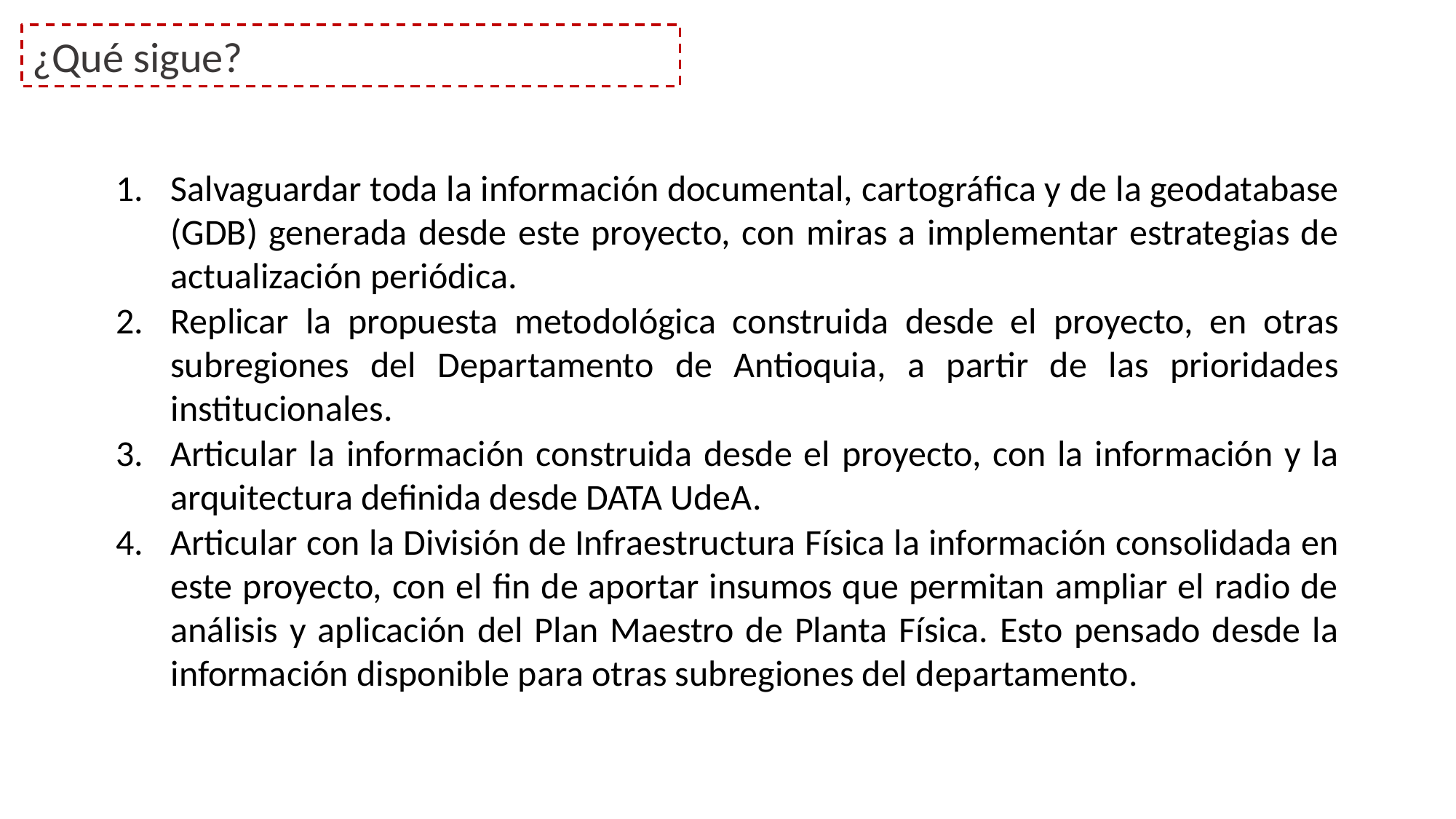

¿Qué sigue?
Salvaguardar toda la información documental, cartográfica y de la geodatabase (GDB) generada desde este proyecto, con miras a implementar estrategias de actualización periódica.
Replicar la propuesta metodológica construida desde el proyecto, en otras subregiones del Departamento de Antioquia, a partir de las prioridades institucionales.
Articular la información construida desde el proyecto, con la información y la arquitectura definida desde DATA UdeA.
Articular con la División de Infraestructura Física la información consolidada en este proyecto, con el fin de aportar insumos que permitan ampliar el radio de análisis y aplicación del Plan Maestro de Planta Física. Esto pensado desde la información disponible para otras subregiones del departamento.